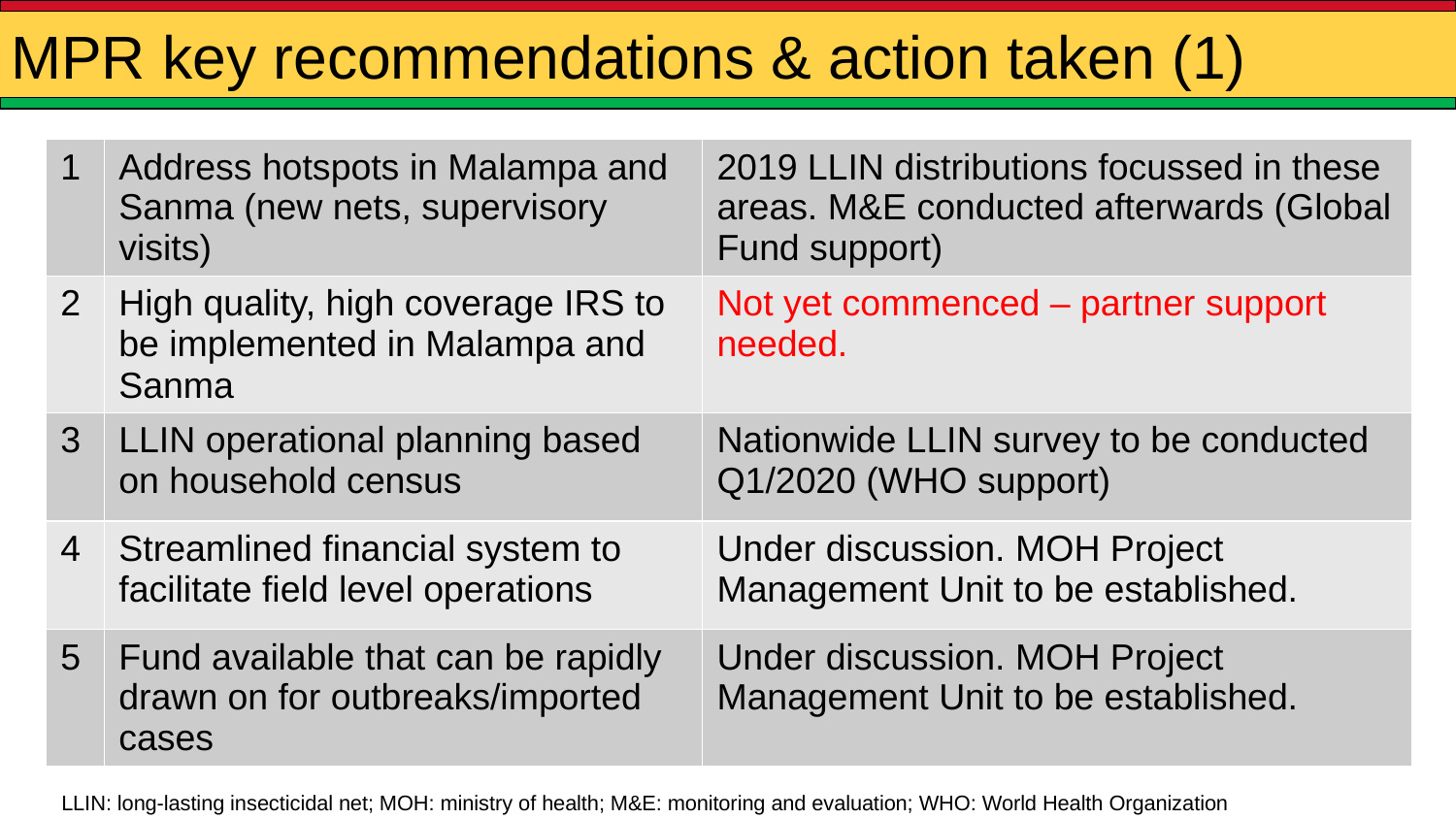

# MPR key recommendations & action taken (1)
| 1 | Address hotspots in Malampa and Sanma (new nets, supervisory visits) | 2019 LLIN distributions focussed in these areas. M&E conducted afterwards (Global Fund support) |
| --- | --- | --- |
| 2 | High quality, high coverage IRS to be implemented in Malampa and Sanma | Not yet commenced – partner support needed. |
| 3 | LLIN operational planning based on household census | Nationwide LLIN survey to be conducted Q1/2020 (WHO support) |
| 4 | Streamlined financial system to facilitate field level operations | Under discussion. MOH Project Management Unit to be established. |
| 5 | Fund available that can be rapidly drawn on for outbreaks/imported cases | Under discussion. MOH Project Management Unit to be established. |
LLIN: long-lasting insecticidal net; MOH: ministry of health; M&E: monitoring and evaluation; WHO: World Health Organization